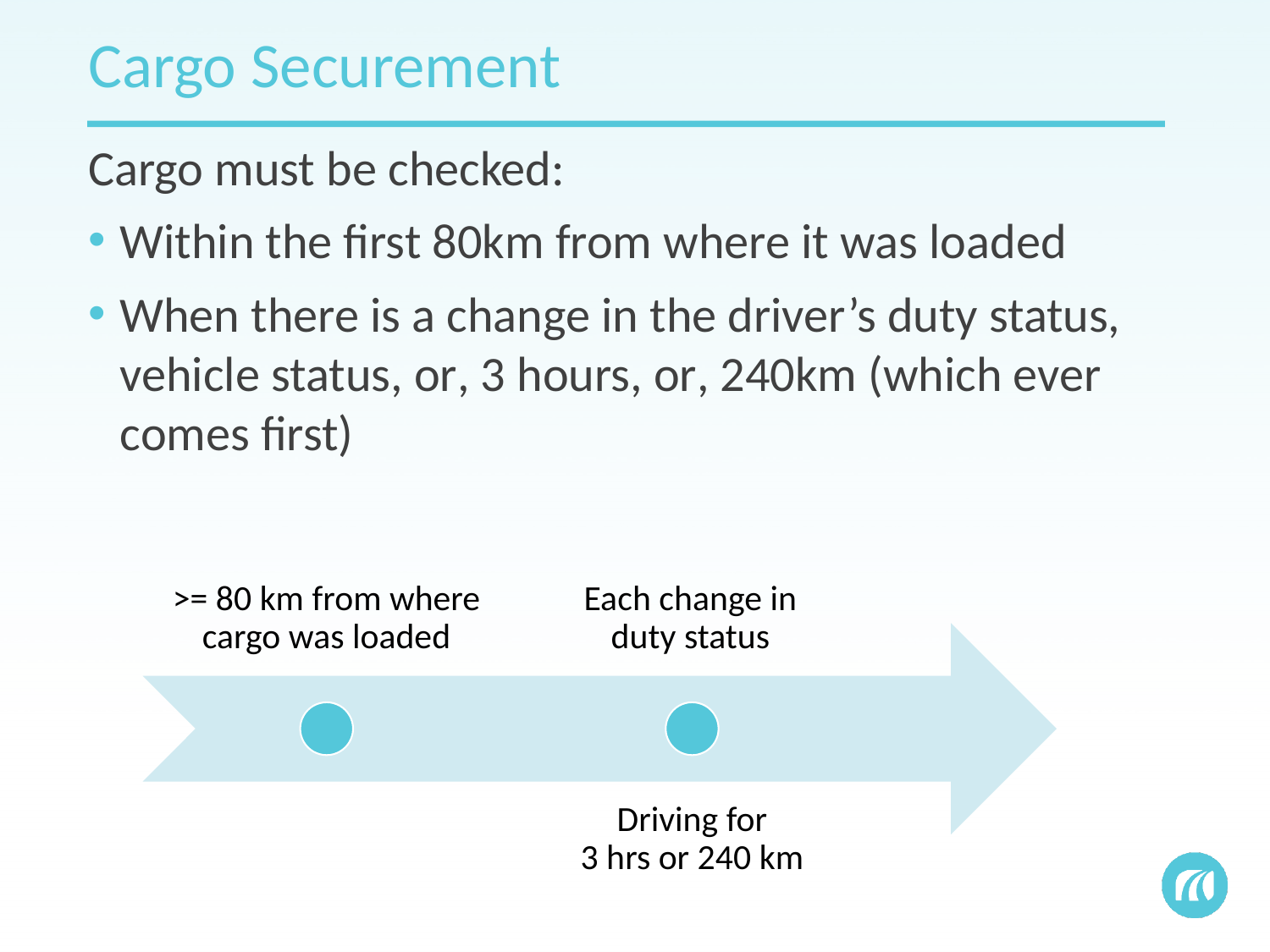

# Cargo Securement
Cargo must be checked:
Within the first 80km from where it was loaded
When there is a change in the driver’s duty status, vehicle status, or, 3 hours, or, 240km (which ever comes first)

>= 80 km from where cargo was loaded
Each change in duty status

Driving for
3 hrs or 240 km